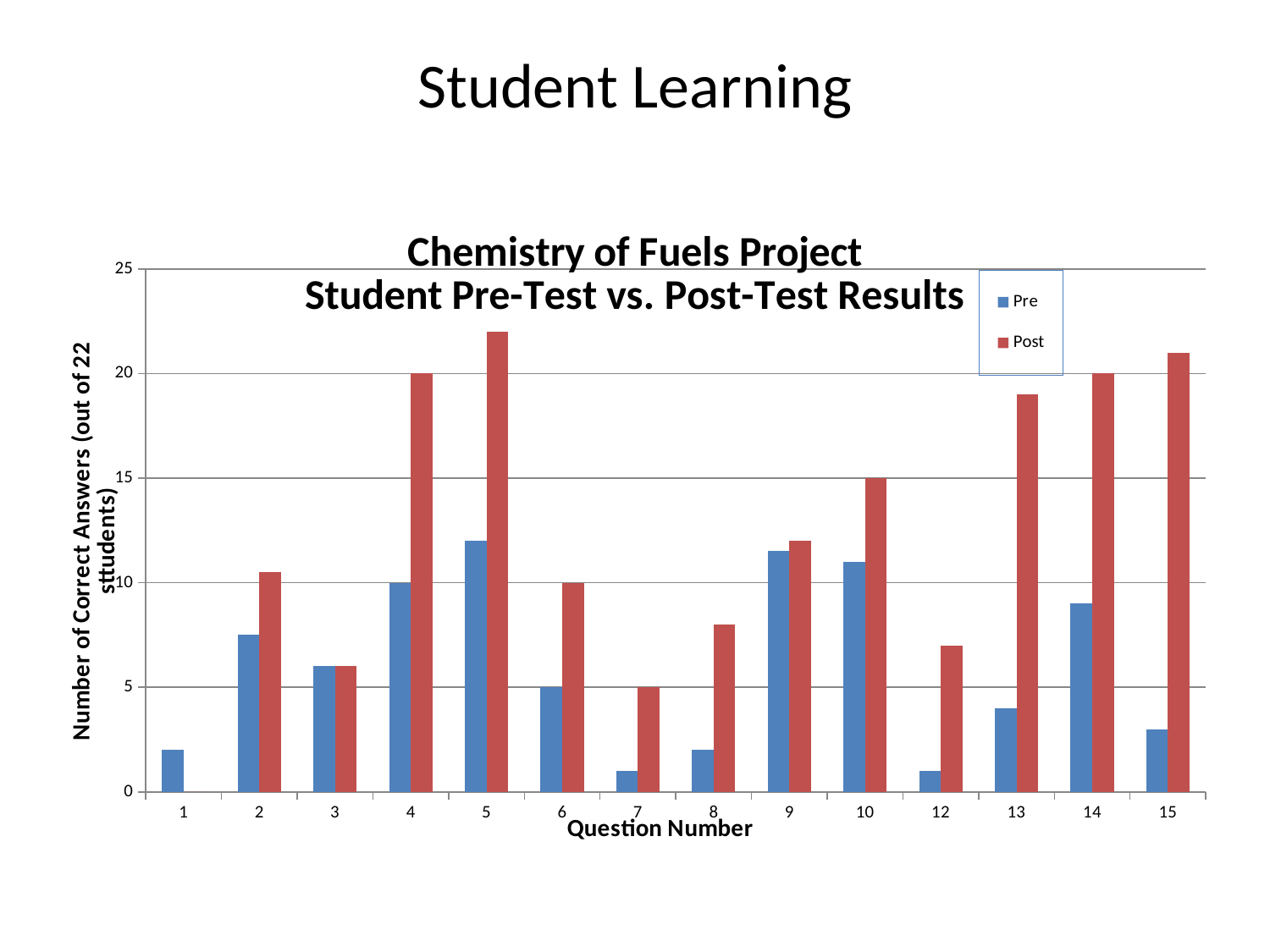

# Student Learning

### Chart: Chemistry of Fuels Project
Student Pre-Test vs. Post-Test Results

| Category |  |  |
|---|---|---|
| 1 | 2.0 | 0.0 |
| 2 | 7.5 | 10.5 |
| 3 | 6.0 | 6.0 |
| 4 | 10.0 | 20.0 |
| 5 | 12.0 | 22.0 |
| 6 | 5.0 | 10.0 |
| 7 | 1.0 | 5.0 |
| 8 | 2.0 | 8.0 |
| 9 | 11.5 | 12.0 |
| 10 | 11.0 | 15.0 |
| 12 | 1.0 | 7.0 |
| 13 | 4.0 | 19.0 |
| 14 | 9.0 | 20.0 |
| 15 | 3.0 | 21.0 |